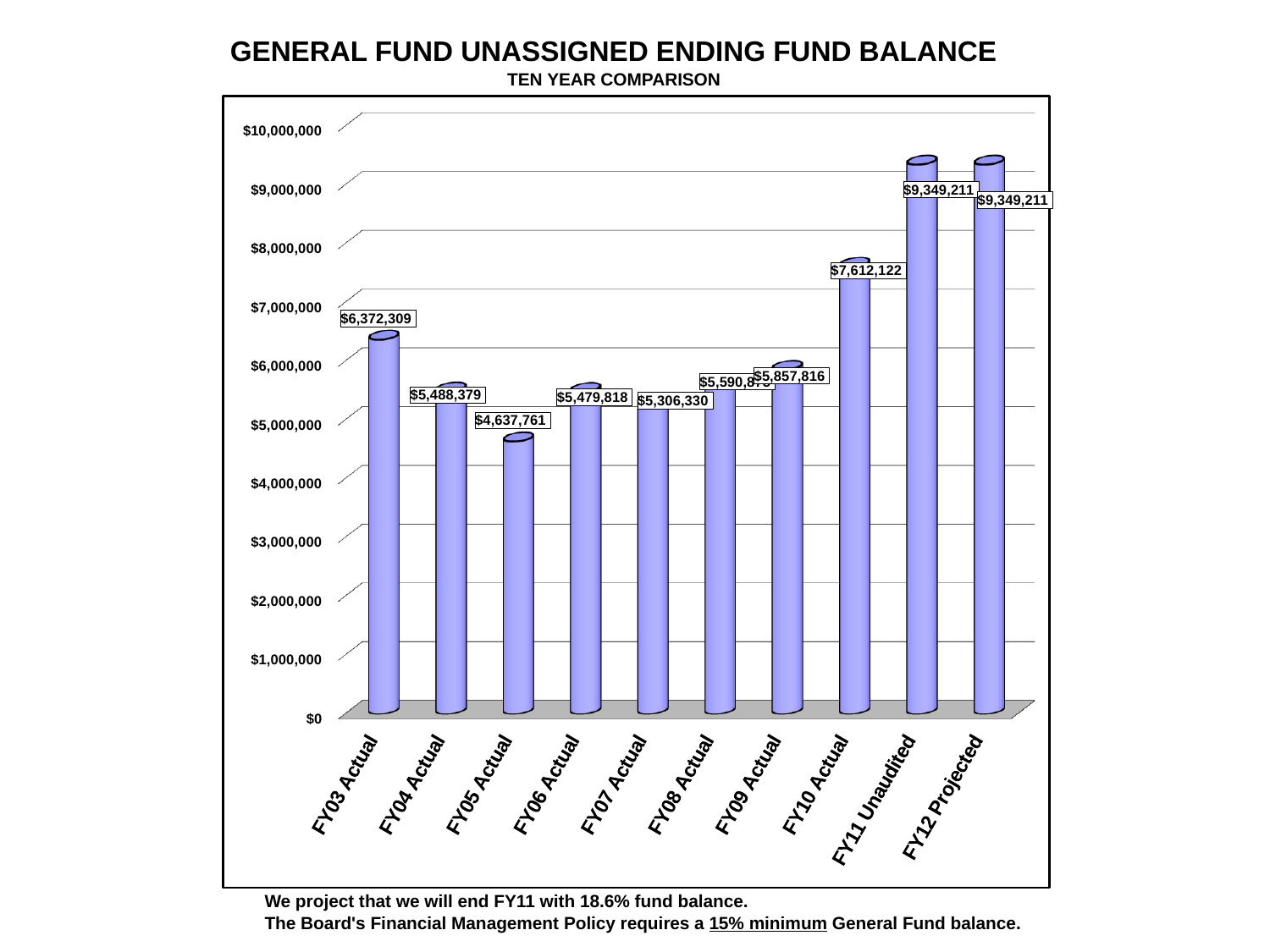

| GENERAL FUND UNASSIGNED ENDING FUND BALANCE |  |  |  |  |
| --- | --- | --- | --- | --- |
|  |  | TEN YEAR COMPARISON |  |  |

[unsupported chart]

| We project that we will end FY11 with 18.6% fund balance. |  |  |  |
| --- | --- | --- | --- |
| The Board's Financial Management Policy requires a 15% minimum General Fund balance. |  |  |  |